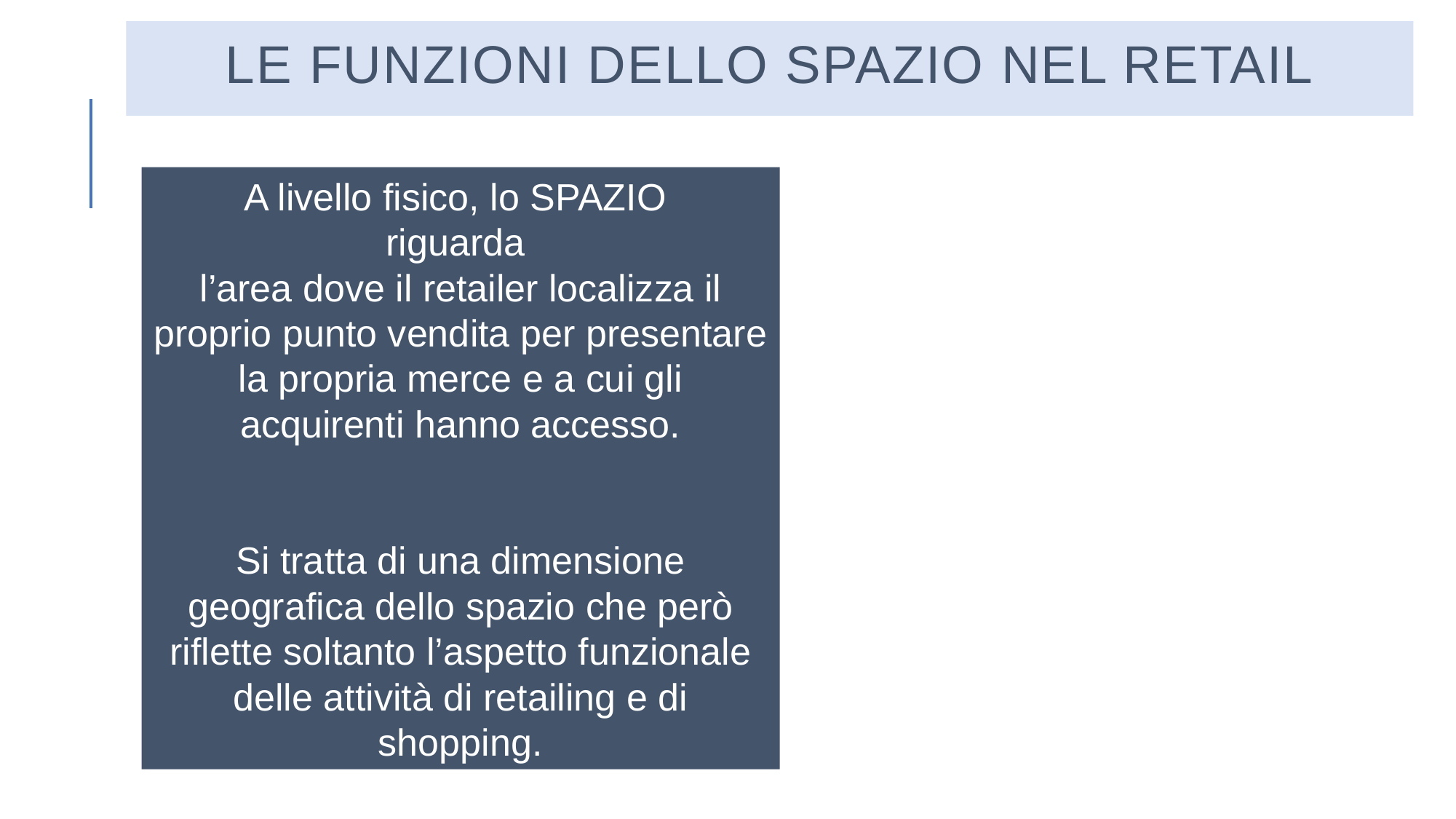

# LE FUNZIONI DELLO SPAZIO NEL RETAIL
A livello fisico, lo SPAZIO
riguarda
l’area dove il retailer localizza il proprio punto vendita per presentare la propria merce e a cui gli acquirenti hanno accesso.

Si tratta di una dimensione geografica dello spazio che però riflette soltanto l’aspetto funzionale delle attività di retailing e di shopping.